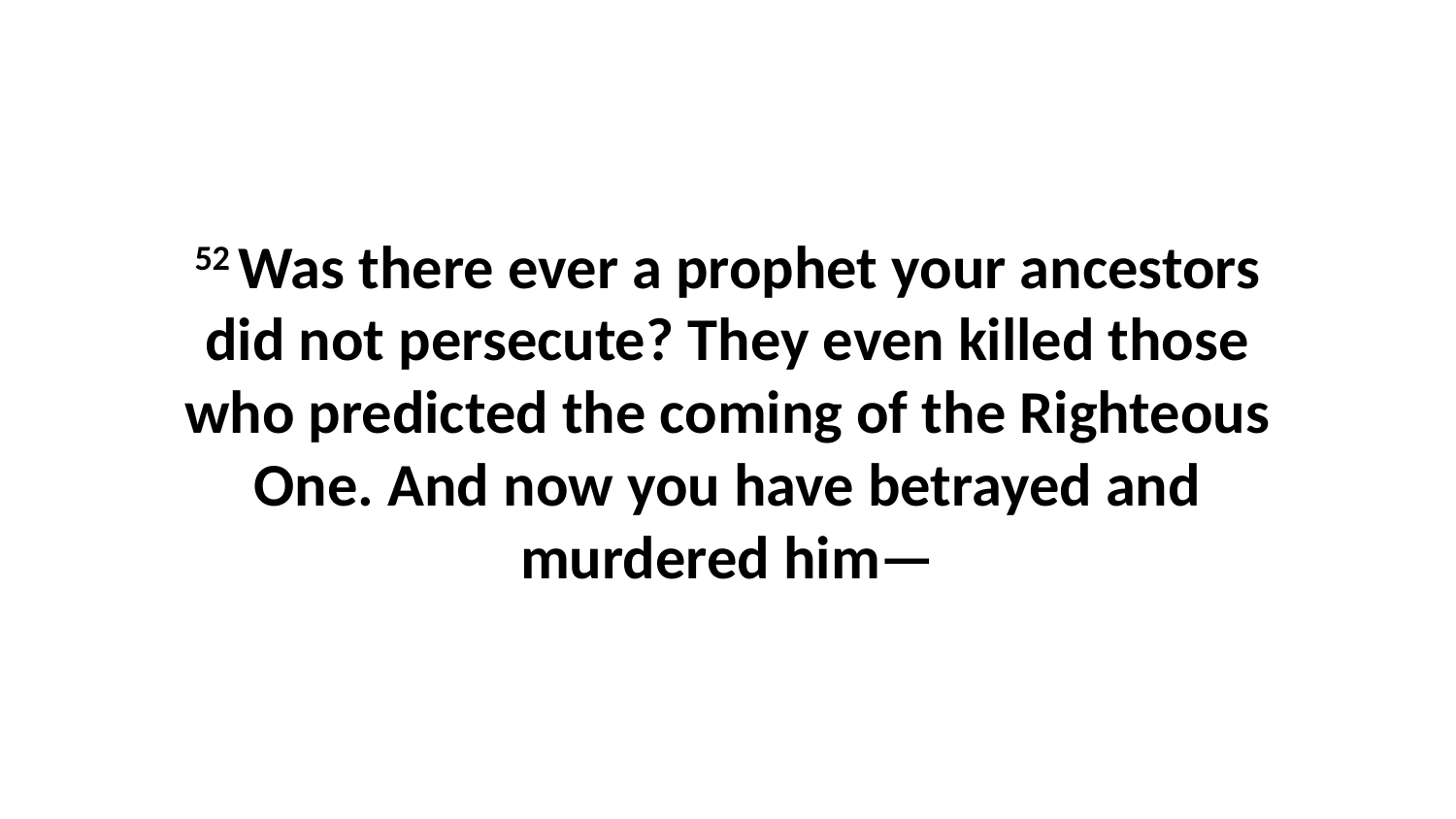

52 Was there ever a prophet your ancestors did not persecute? They even killed those who predicted the coming of the Righteous One. And now you have betrayed and murdered him—